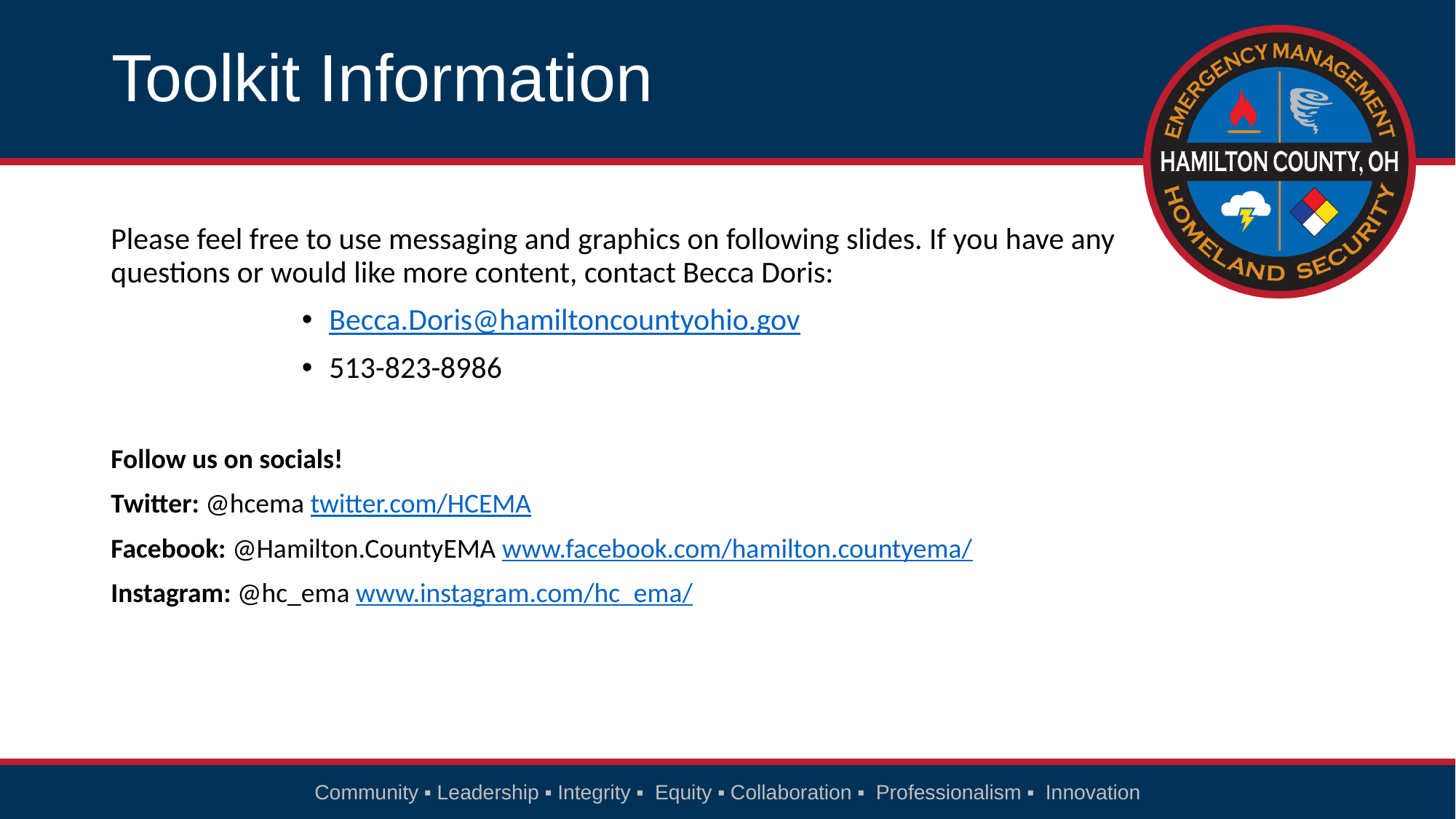

# Toolkit Information
Please feel free to use messaging and graphics on following slides. If you have any questions or would like more content, contact Becca Doris:
Becca.Doris@hamiltoncountyohio.gov
513-823-8986

Follow us on socials!
Twitter: @hcema twitter.com/HCEMA
Facebook: @Hamilton.CountyEMA www.facebook.com/hamilton.countyema/
Instagram: @hc_ema www.instagram.com/hc_ema/